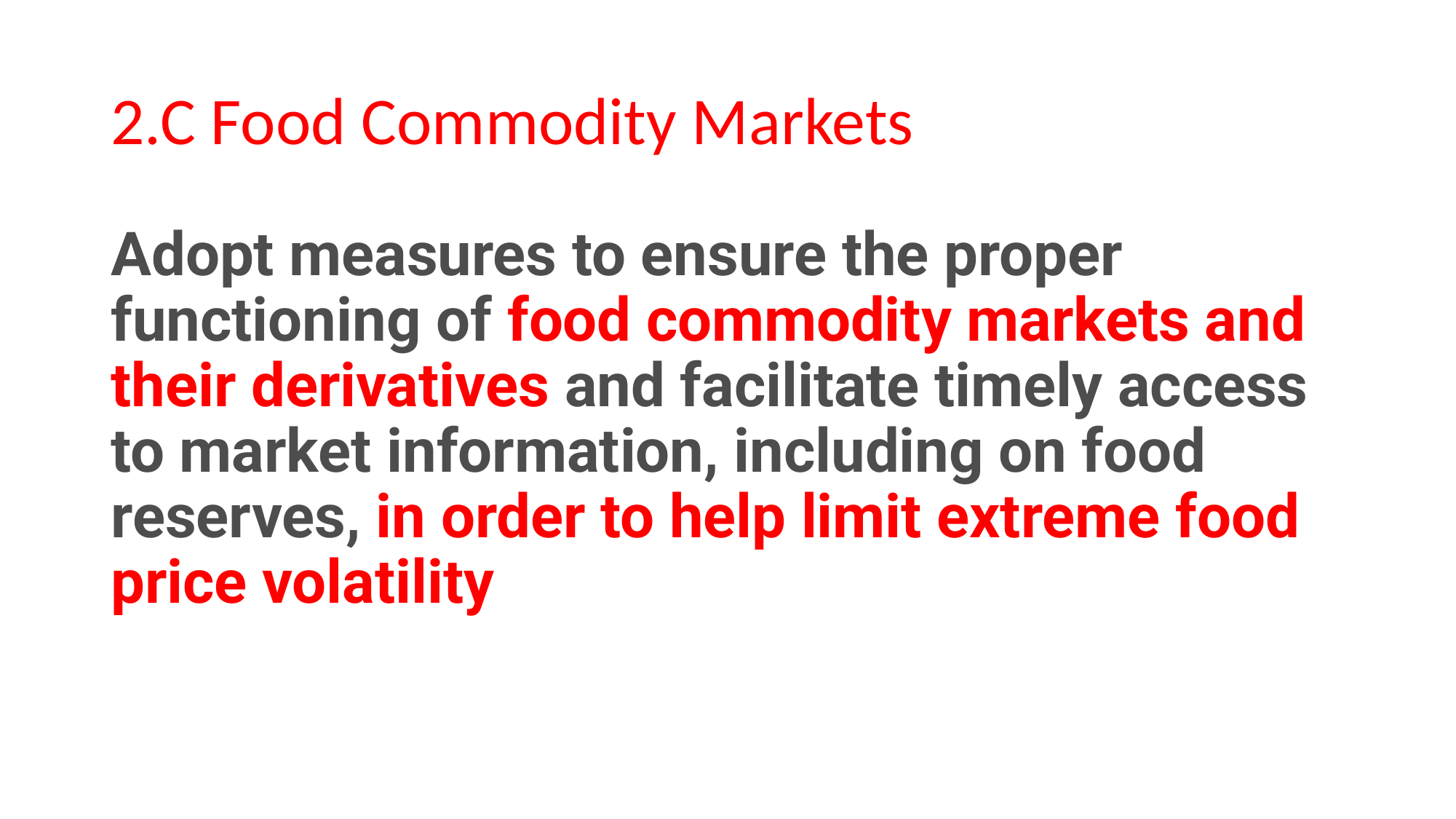

# 2.C Food Commodity Markets
Adopt measures to ensure the proper functioning of food commodity markets and their derivatives and facilitate timely access to market information, including on food reserves, in order to help limit extreme food price volatility